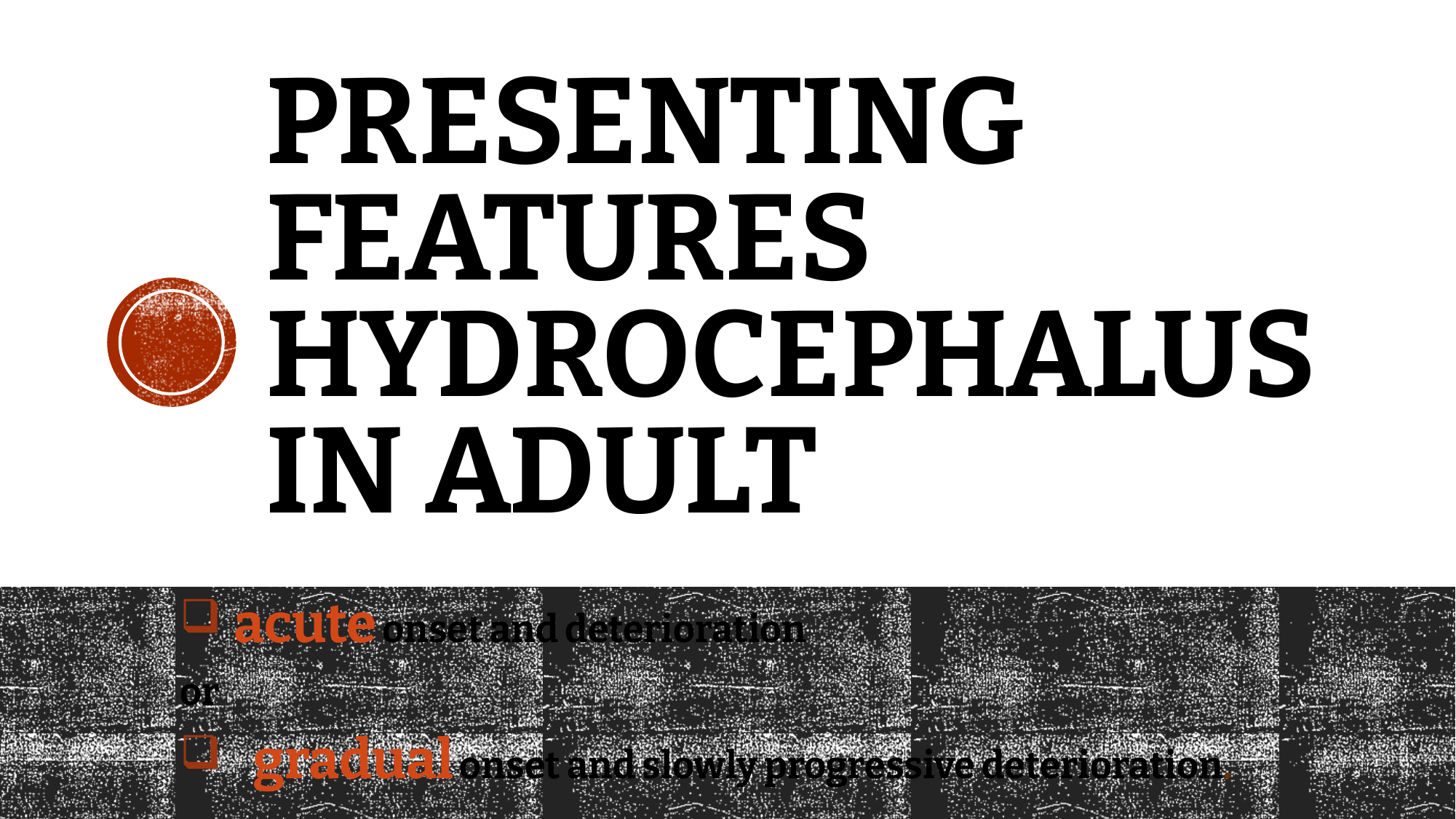

# Presenting features Hydrocephalus in Adult
 acute onset and deterioration
or
gradual onset and slowly progressive deterioration.